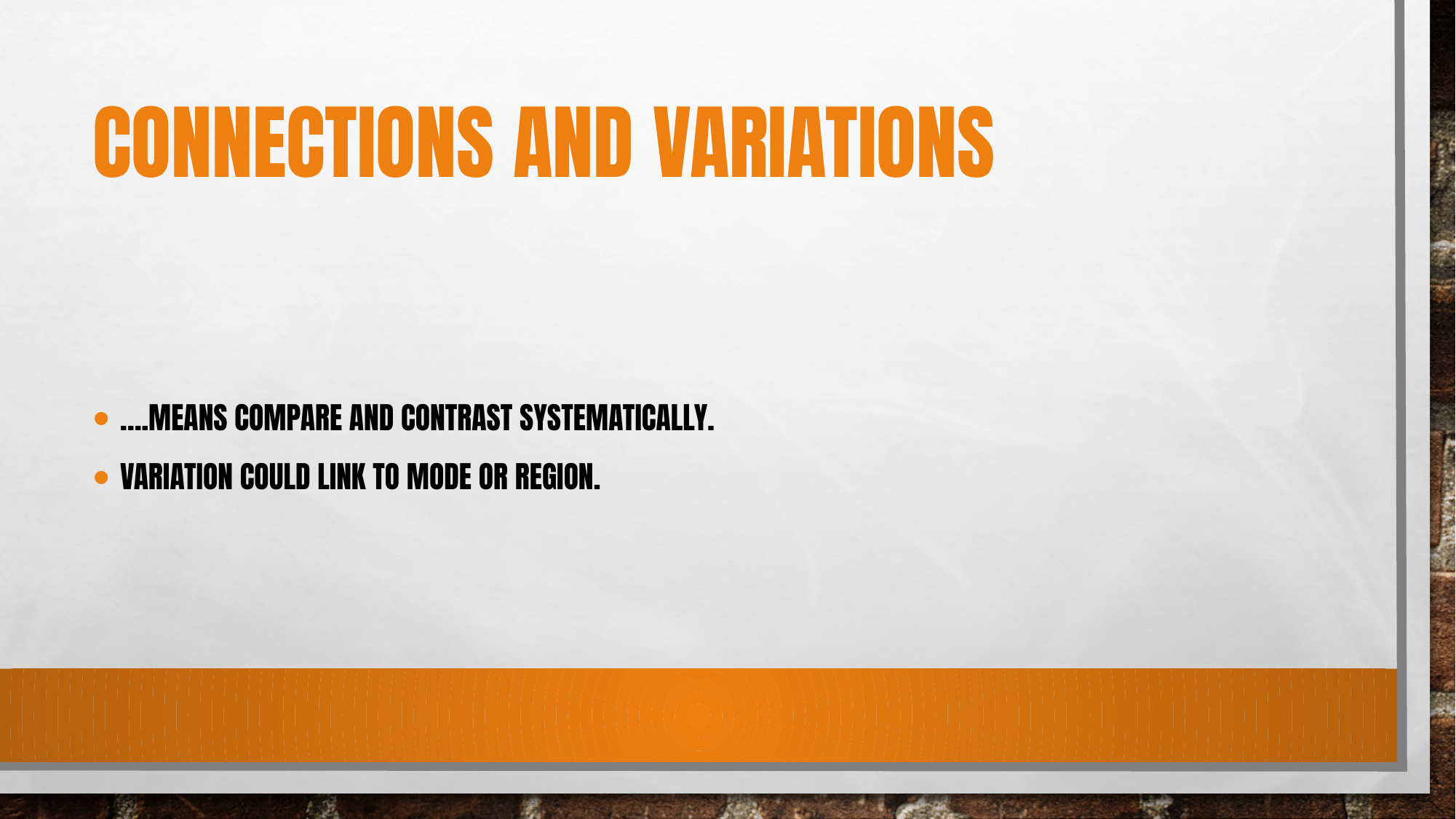

# Connections and Variations
….means compare and contrast systematically.
Variation could link to mode or region.